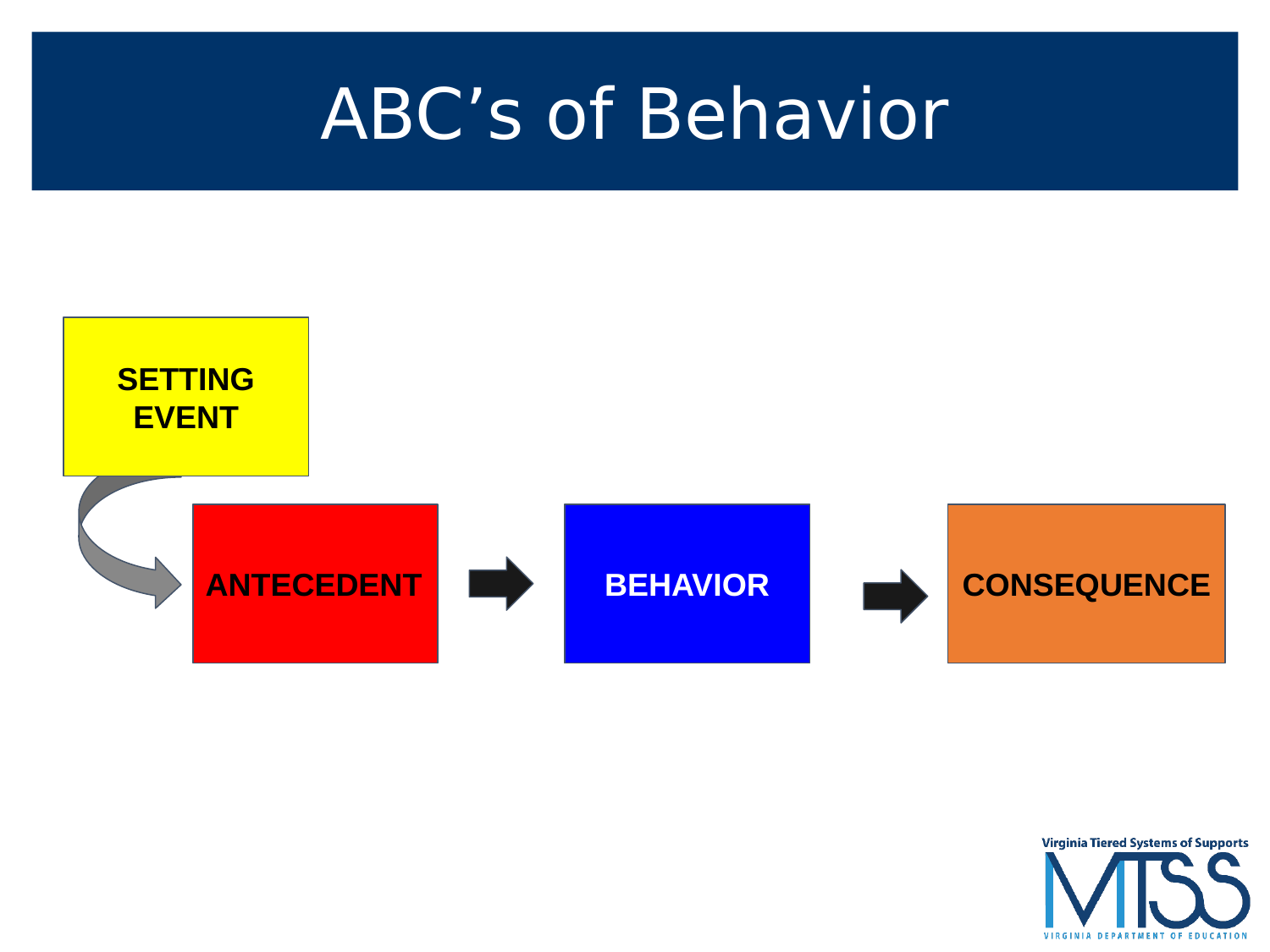

# ABC’s of Behavior
SETTING EVENT

ANTECEDENT
BEHAVIOR
CONSEQUENCE